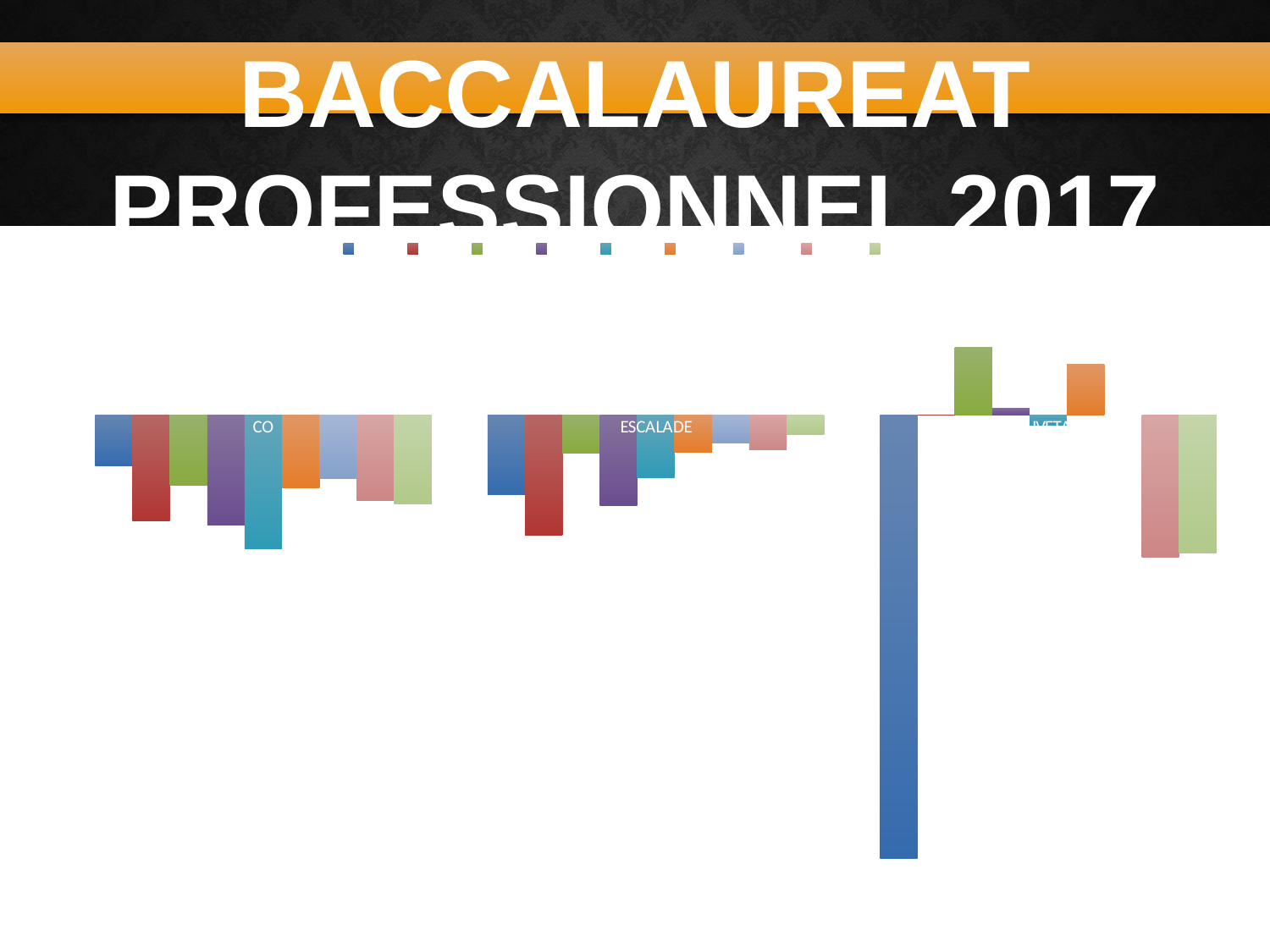

BACCALAUREAT PROFESSIONNEL 2017
- Ecarts Fille/Garçon pour la CP2 -

### Chart

| Category | 2009 | 2010 | 2011 | 2012 | 2013 |  2014 |  2015 |  2016 |  2017 |
|---|---|---|---|---|---|---|---|---|---|
| CO | -0.7926509626400655 | -1.6417351732237204 | -1.0928336035293853 | -1.6999999999999993 | -2.079539641943736 | -1.1258132238402592 | -0.9818699309587142 | -1.326556784283003 | -1.3759561191626428 |
| ESCALADE | -1.2413208168642953 | -1.8613721103653962 | -0.5910915306182591 | -1.4000000000000004 | -0.9687369037347473 | -0.575821925821927 | -0.4382401898285888 | -0.5397146012555236 | -0.3091640988712996 |
| SAUVETAGE | -6.871428571428574 | 0.0 | 1.0394736842105257 | 0.09999999999999964 | -0.16666666666666607 | 0.7771428571428576 | None | -2.198717948717949 | -2.139826839826842 |